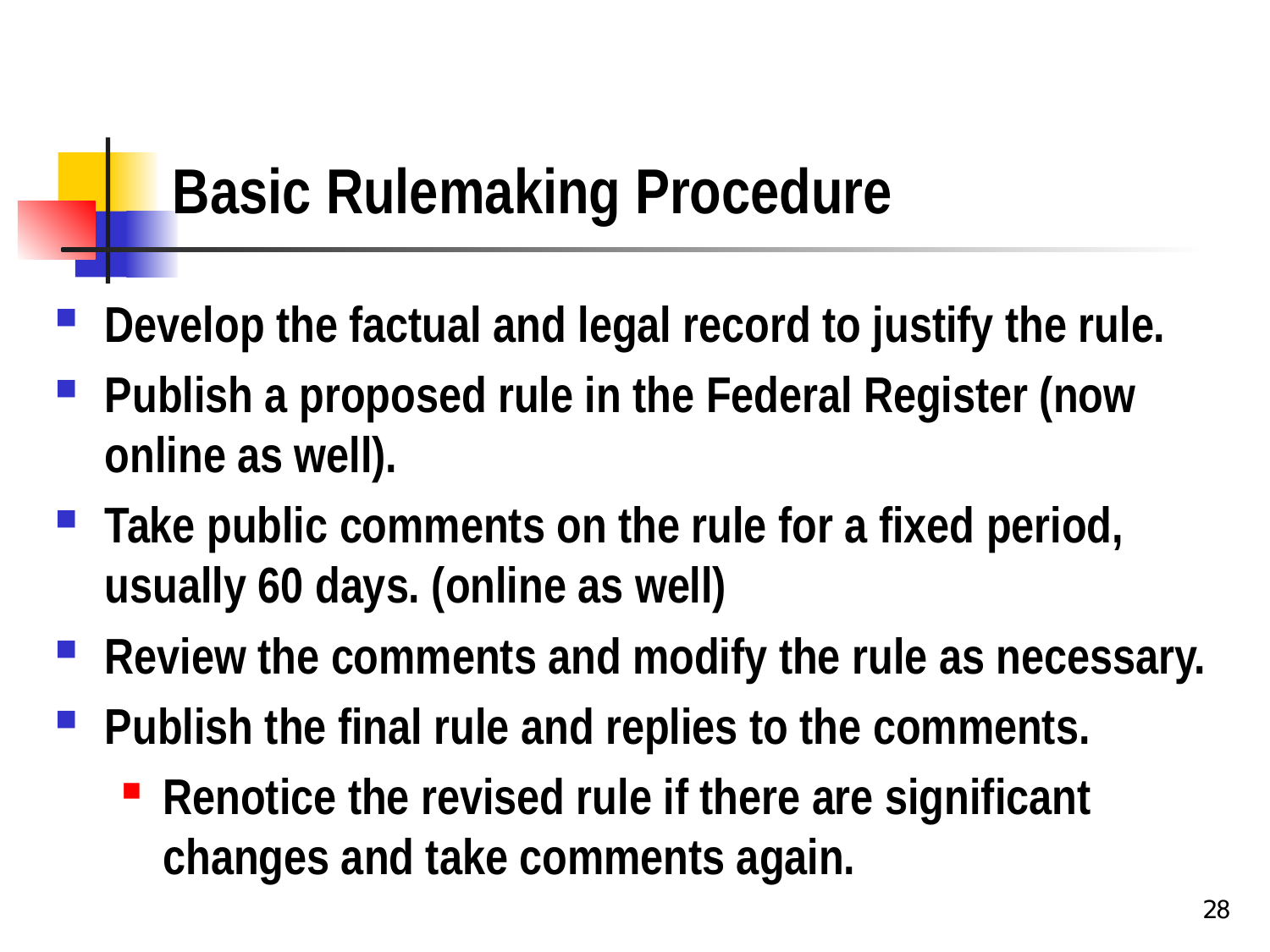

# Basic Rulemaking Procedure
Develop the factual and legal record to justify the rule.
Publish a proposed rule in the Federal Register (now online as well).
Take public comments on the rule for a fixed period, usually 60 days. (online as well)
Review the comments and modify the rule as necessary.
Publish the final rule and replies to the comments.
Renotice the revised rule if there are significant changes and take comments again.
28